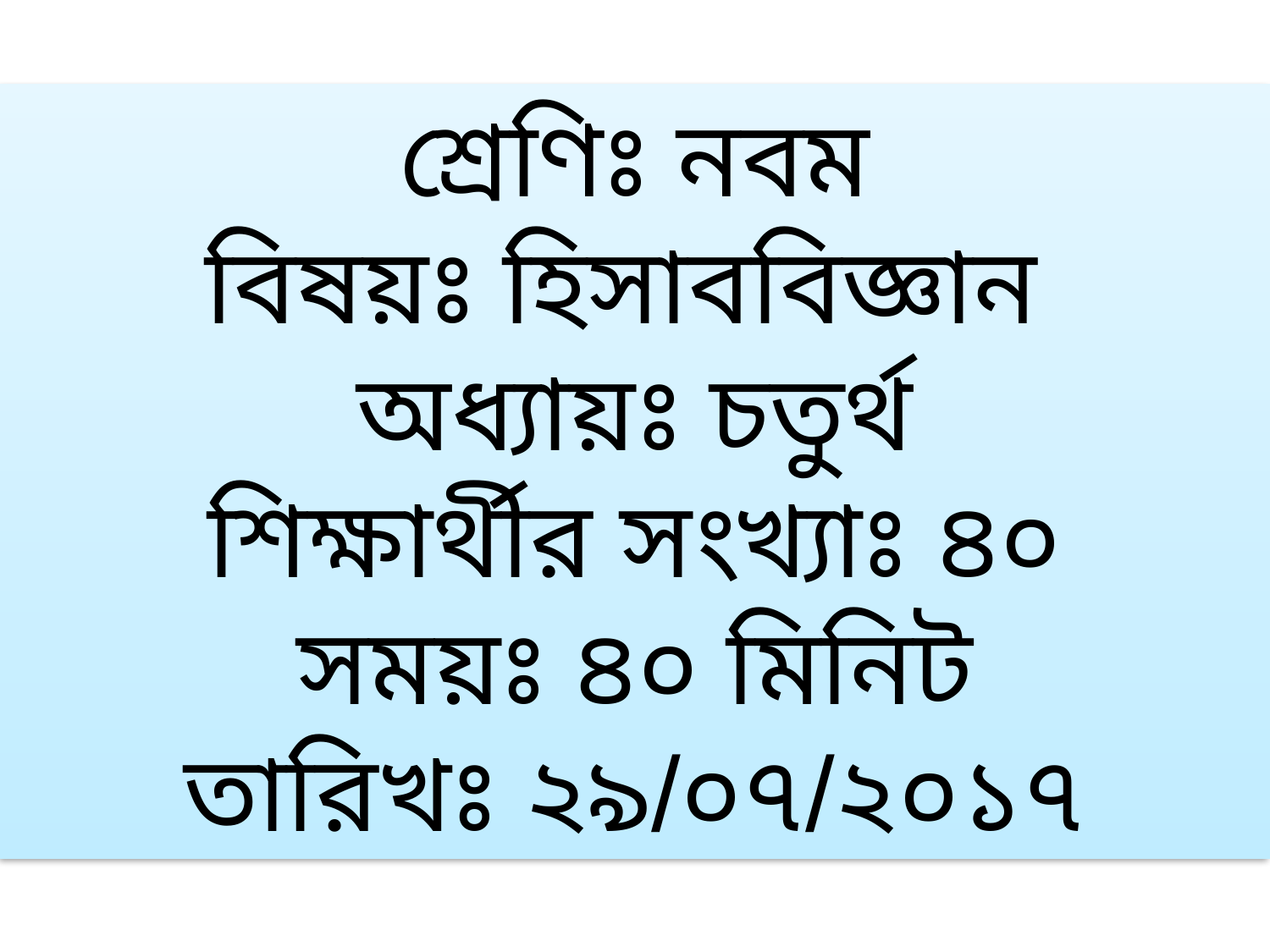

শ্রেণিঃ নবম
বিষয়ঃ হিসাববিজ্ঞান
অধ্যায়ঃ চতুর্থ
শিক্ষার্থীর সংখ্যাঃ ৪০
সময়ঃ ৪০ মিনিট
তারিখঃ ২৯/০৭/২০১৭